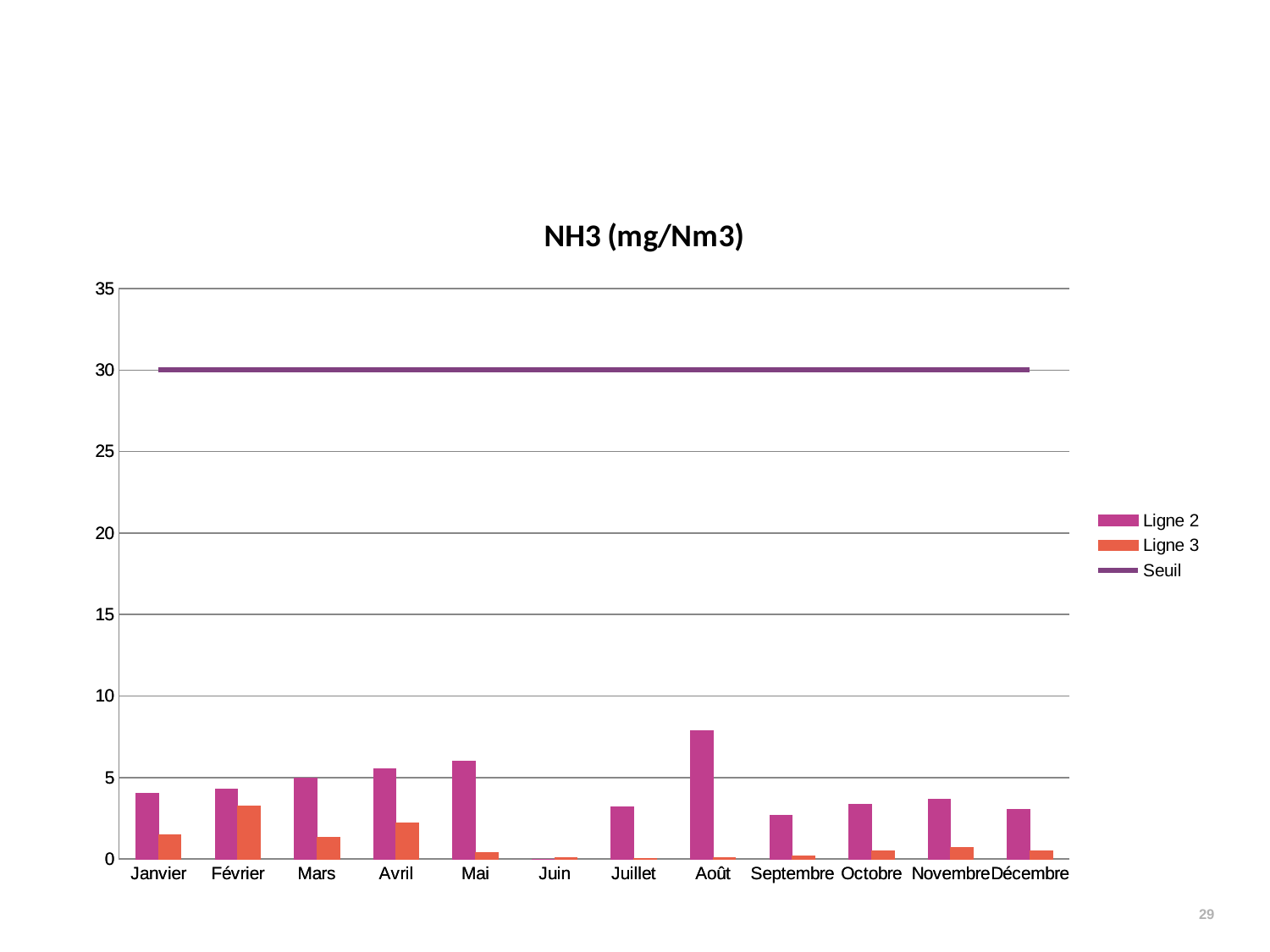

Rejets Atmosphériques - Ammoniaque

### Chart: NH3 (mg/Nm3)

| Category | Ligne 2 | Ligne 3 | Seuil |
|---|---|---|---|
| Janvier | 4.03 | 1.49 | 30.0 |
| Février | 4.3 | 3.27 | 30.0 |
| Mars | 4.97 | 1.35 | 30.0 |
| Avril | 5.56 | 2.22 | 30.0 |
| Mai | 6.02 | 0.41 | 30.0 |
| Juin | 0.0 | 0.08 | 30.0 |
| Juillet | 3.18 | 0.02 | 30.0 |
| Août | 7.88 | 0.1 | 30.0 |
| Septembre | 2.7 | 0.19 | 30.0 |
| Octobre | 3.37 | 0.5 | 30.0 |
| Novembre | 3.66 | 0.73 | 30.0 |
| Décembre | 3.04 | 0.48 | 30.0 |
29